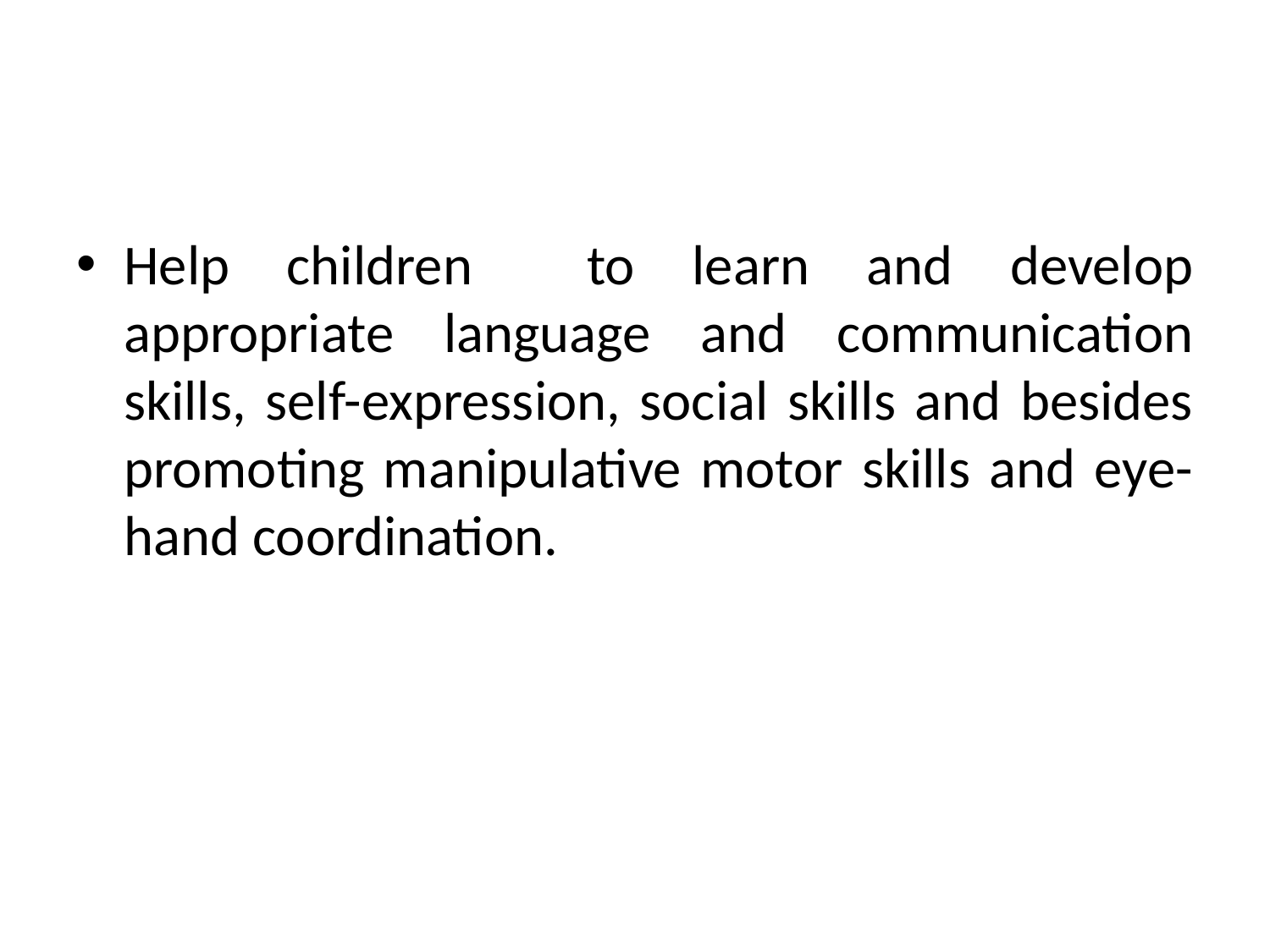

Help children  to learn and develop appropriate language and communication skills, self-expression, social skills and besides promoting manipulative motor skills and eye-hand coordination.